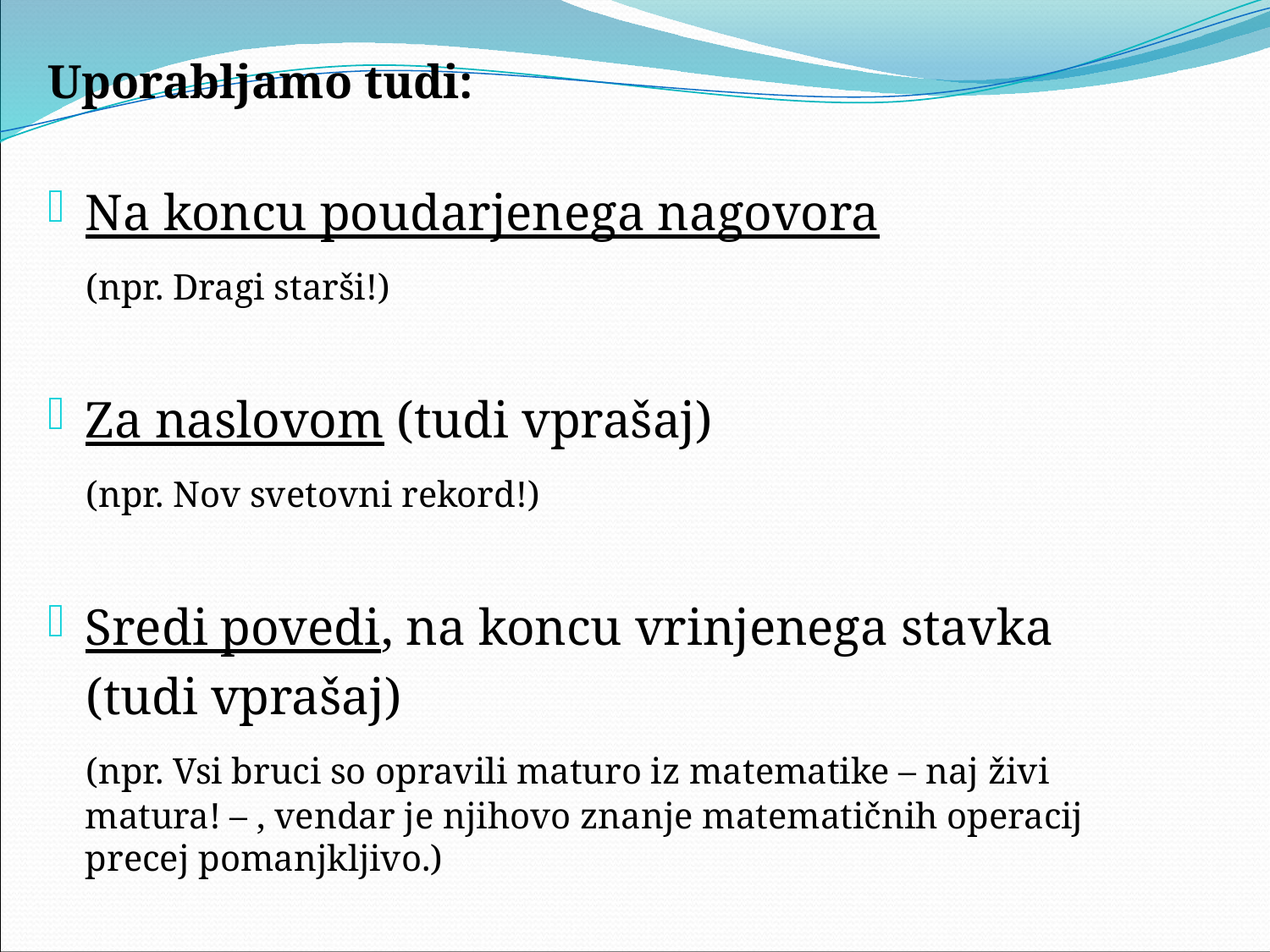

Uporabljamo tudi:

Na koncu poudarjenega nagovora
   (npr. Dragi starši!)

Za naslovom (tudi vprašaj)
   (npr. Nov svetovni rekord!)

Sredi povedi, na koncu vrinjenega stavka
   (tudi vprašaj)
   (npr. Vsi bruci so opravili maturo iz matematike – naj živi matura! – , vendar je njihovo znanje matematičnih operacij precej pomanjkljivo.)